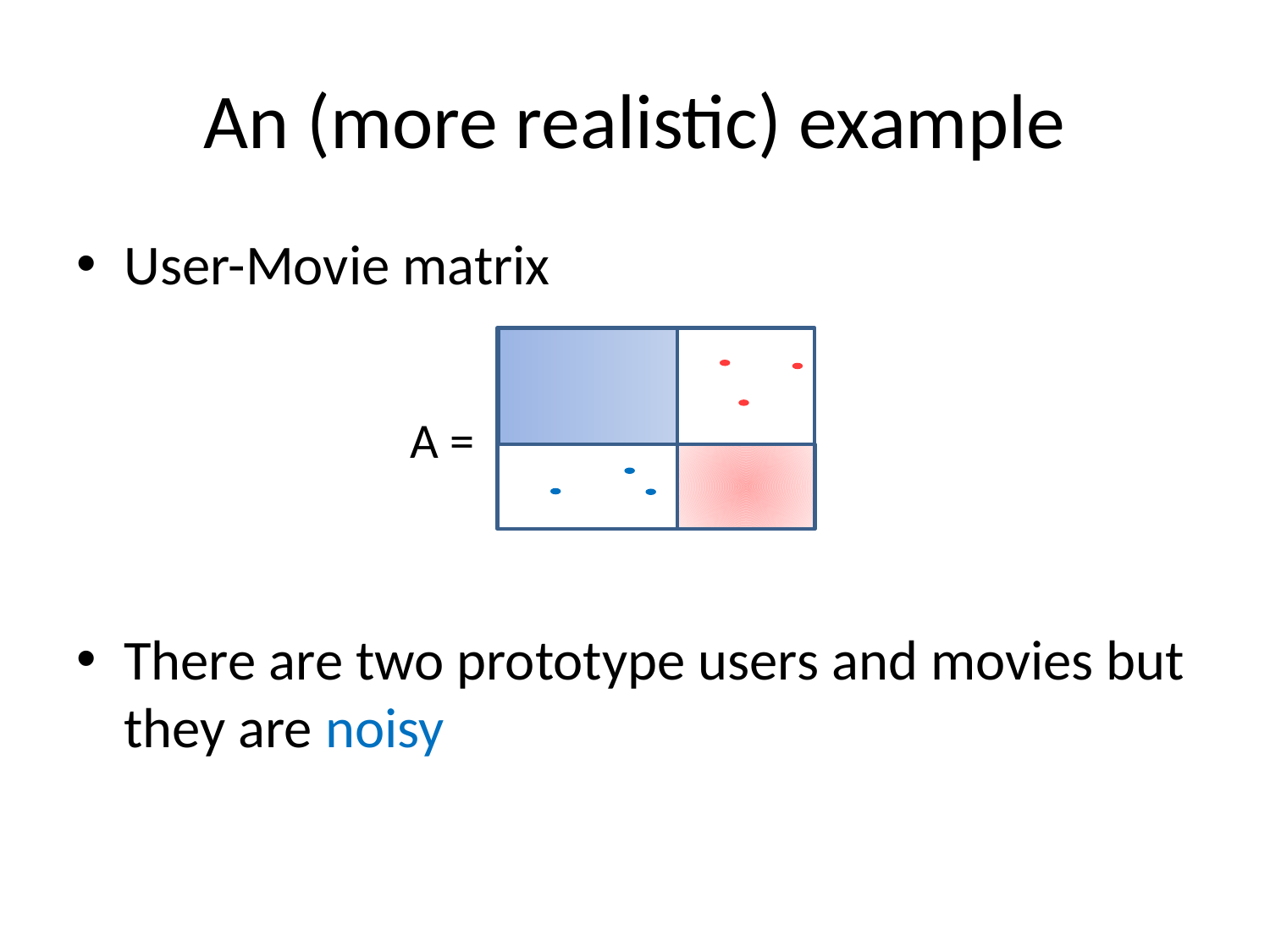

# An (more realistic) example
User-Movie matrix

There are two prototype users and movies but they are noisy

A =